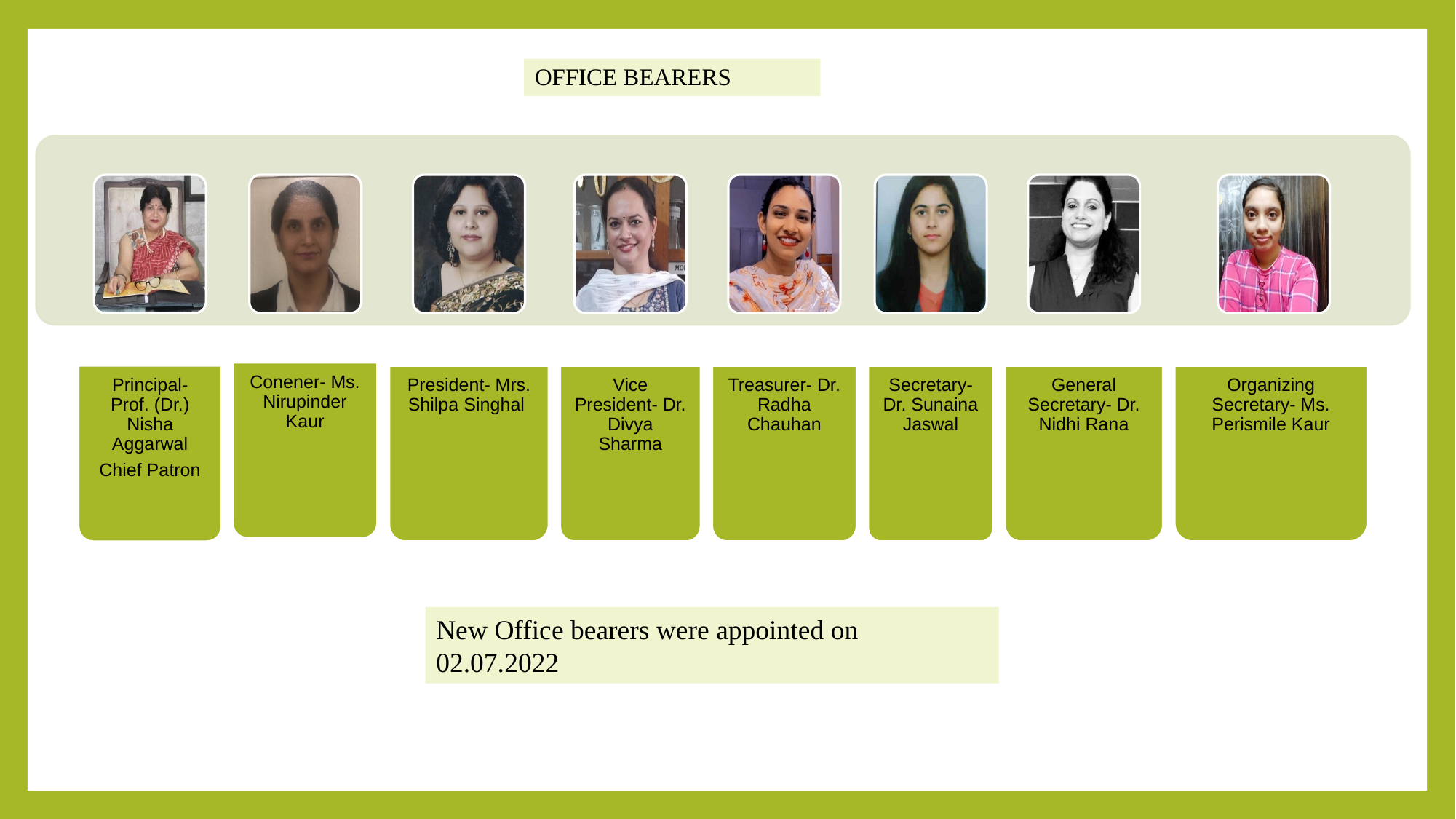

# OFFICE BEARERS
Principal- Prof. (Dr.) Nisha Aggarwal
Chief Patron
Conener- Ms. Nirupinder Kaur
President- Mrs. Shilpa Singhal
Vice President- Dr. Divya Sharma
Treasurer- Dr. Radha Chauhan
Secretary- Dr. Sunaina Jaswal
General Secretary- Dr. Nidhi Rana
Organizing Secretary- Ms. Perismile Kaur
New Office bearers were appointed on 02.07.2022